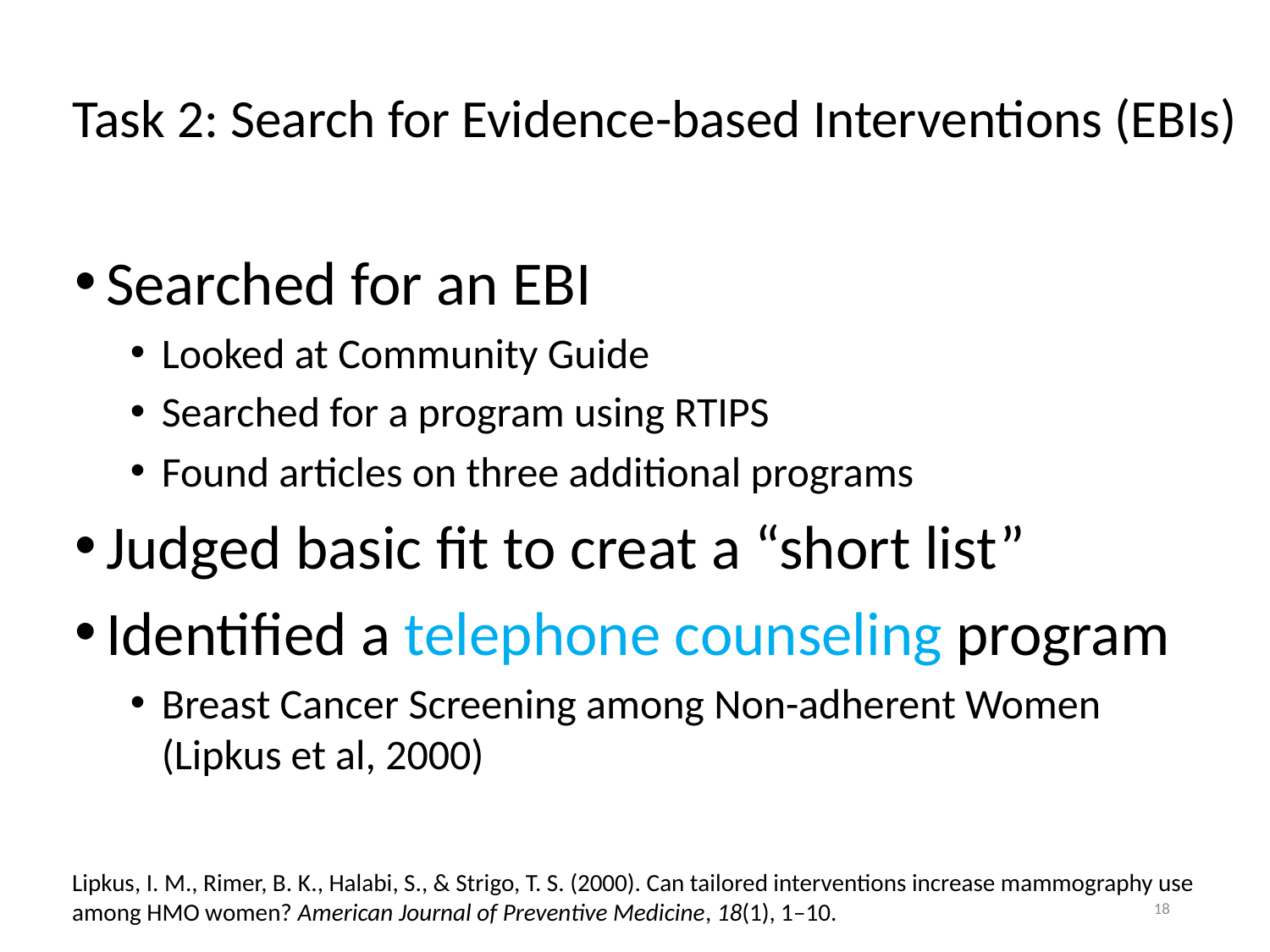

# Task 2: Search for Evidence-based Interventions (EBIs)
Searched for an EBI
Looked at Community Guide
Searched for a program using RTIPS
Found articles on three additional programs
Judged basic fit to creat a “short list”
Identified a telephone counseling program
Breast Cancer Screening among Non-adherent Women (Lipkus et al, 2000)

Lipkus, I. M., Rimer, B. K., Halabi, S., & Strigo, T. S. (2000). Can tailored interventions increase mammography use among HMO women? American Journal of Preventive Medicine, 18(1), 1–10.
18